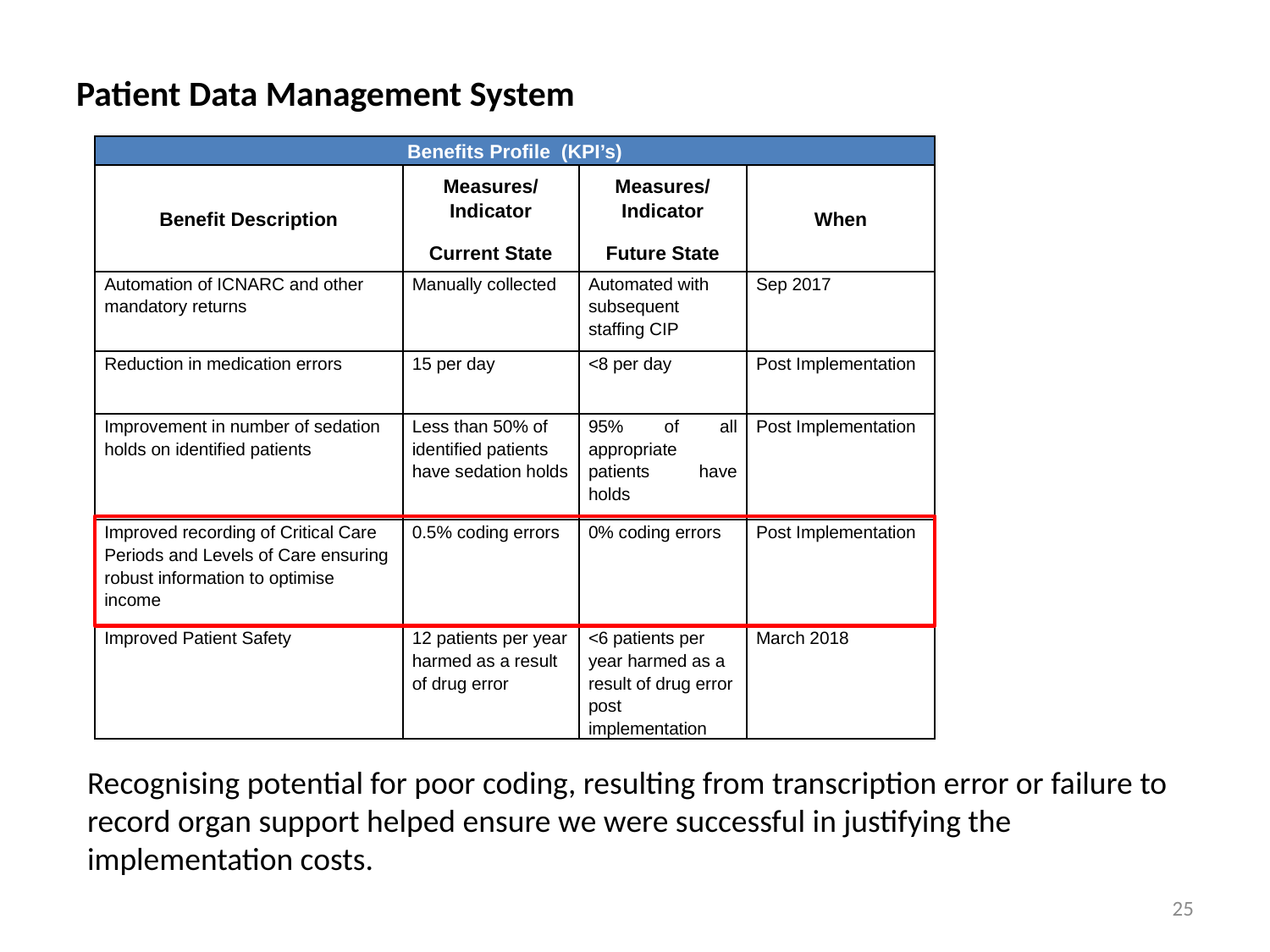

# Patient Data Management System
| Benefits Profile (KPI’s) |  |  |  |
| --- | --- | --- | --- |
| Benefit Description | Measures/Indicator Current State | Measures/Indicator Future State | When |
| Automation of ICNARC and other mandatory returns | Manually collected | Automated with subsequent staffing CIP | Sep 2017 |
| Reduction in medication errors | 15 per day | <8 per day | Post Implementation |
| Improvement in number of sedation holds on identified patients | Less than 50% of identified patients have sedation holds | 95% of all appropriate patients have holds | Post Implementation |
| Improved recording of Critical Care Periods and Levels of Care ensuring robust information to optimise income | 0.5% coding errors | 0% coding errors | Post Implementation |
| Improved Patient Safety | 12 patients per year harmed as a result of drug error | <6 patients per year harmed as a result of drug error post implementation | March 2018 |

Recognising potential for poor coding, resulting from transcription error or failure to record organ support helped ensure we were successful in justifying the implementation costs.
25